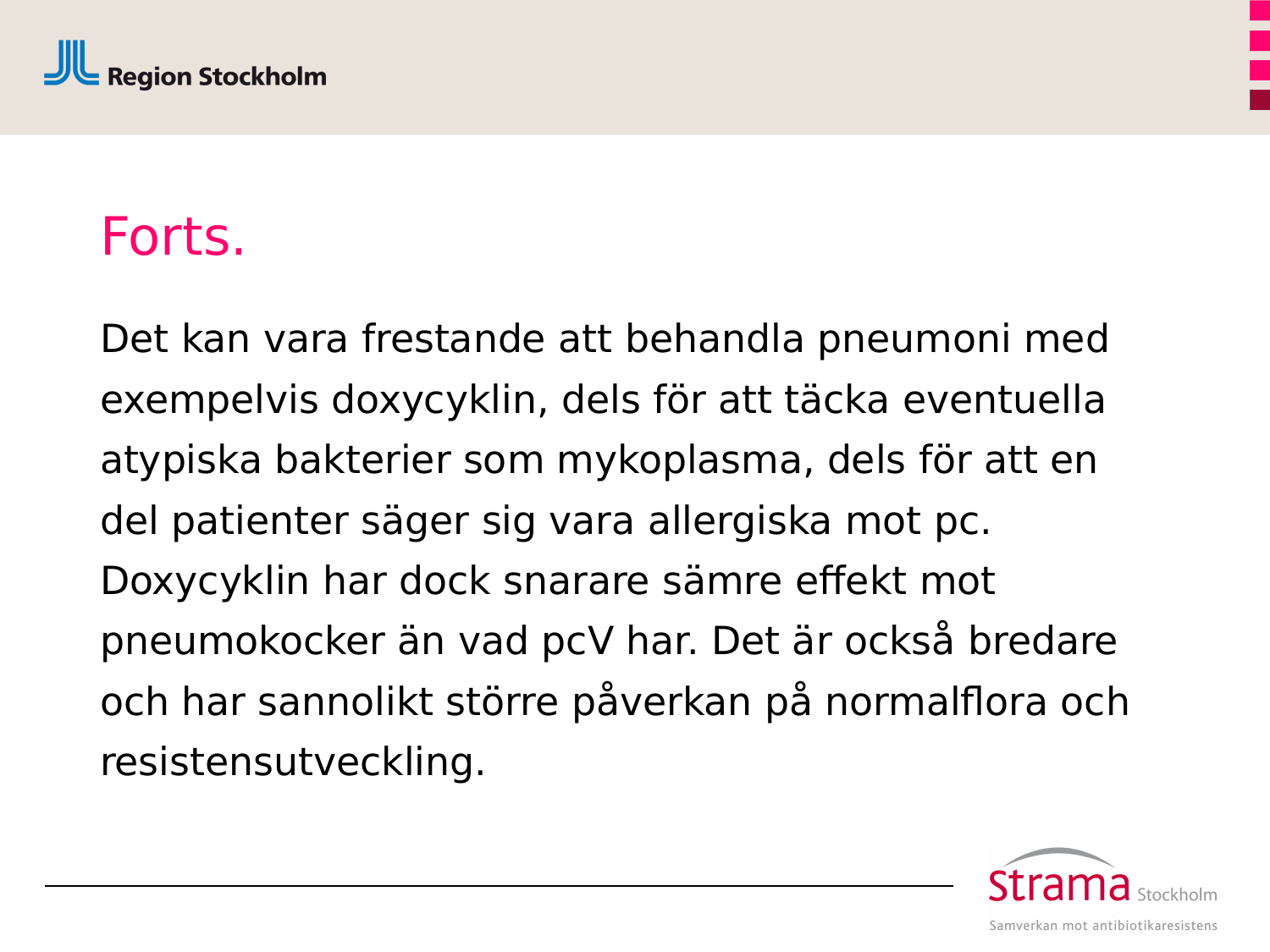

# Forts.
Det kan vara frestande att behandla pneumoni med exempelvis doxycyklin, dels för att täcka eventuella atypiska bakterier som mykoplasma, dels för att en del patienter säger sig vara allergiska mot pc. Doxycyklin har dock snarare sämre effekt mot pneumokocker än vad pcV har. Det är också bredare och har sannolikt större påverkan på normalflora och resistensutveckling.